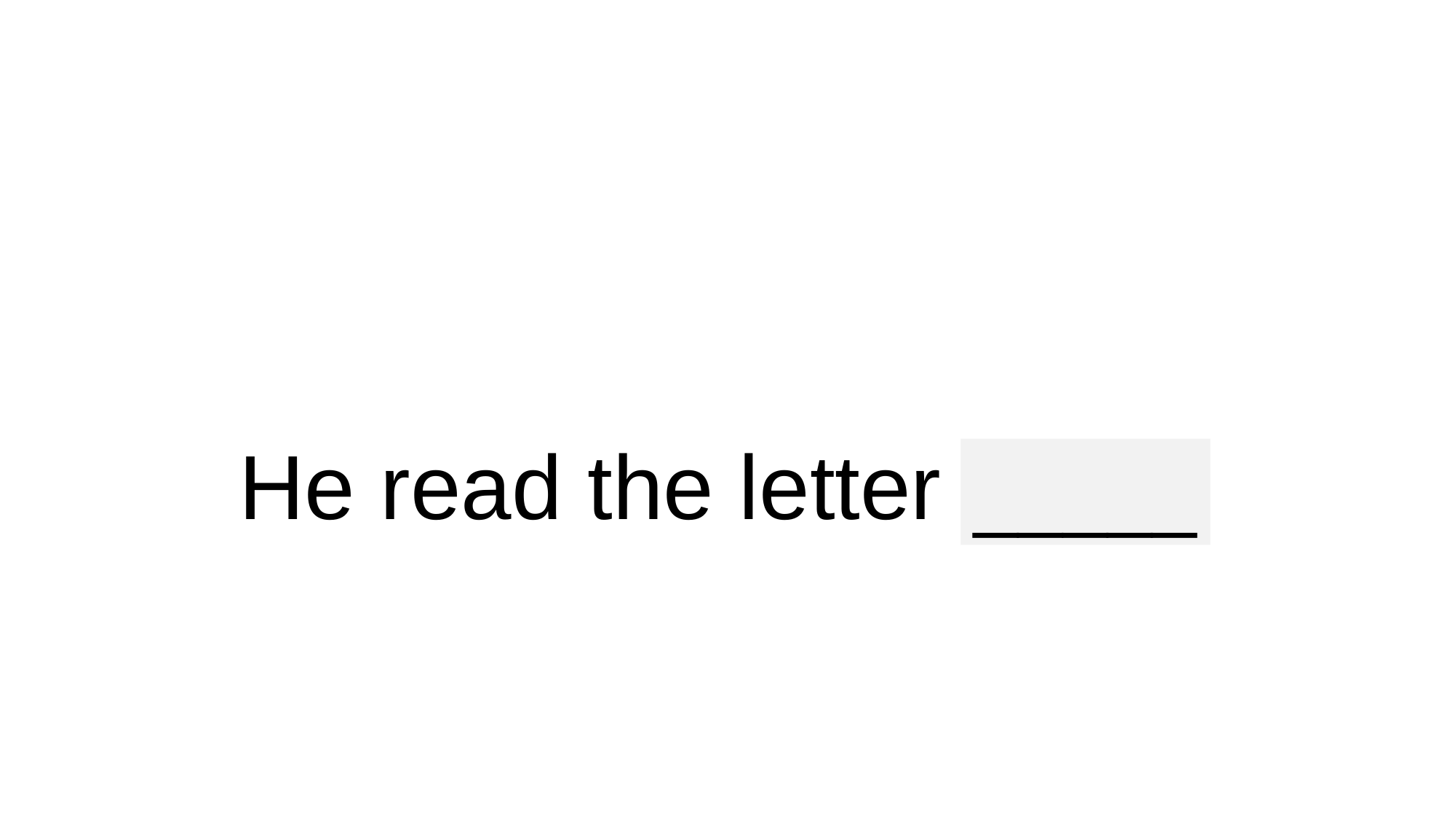

# He read the letter aloud.
_____